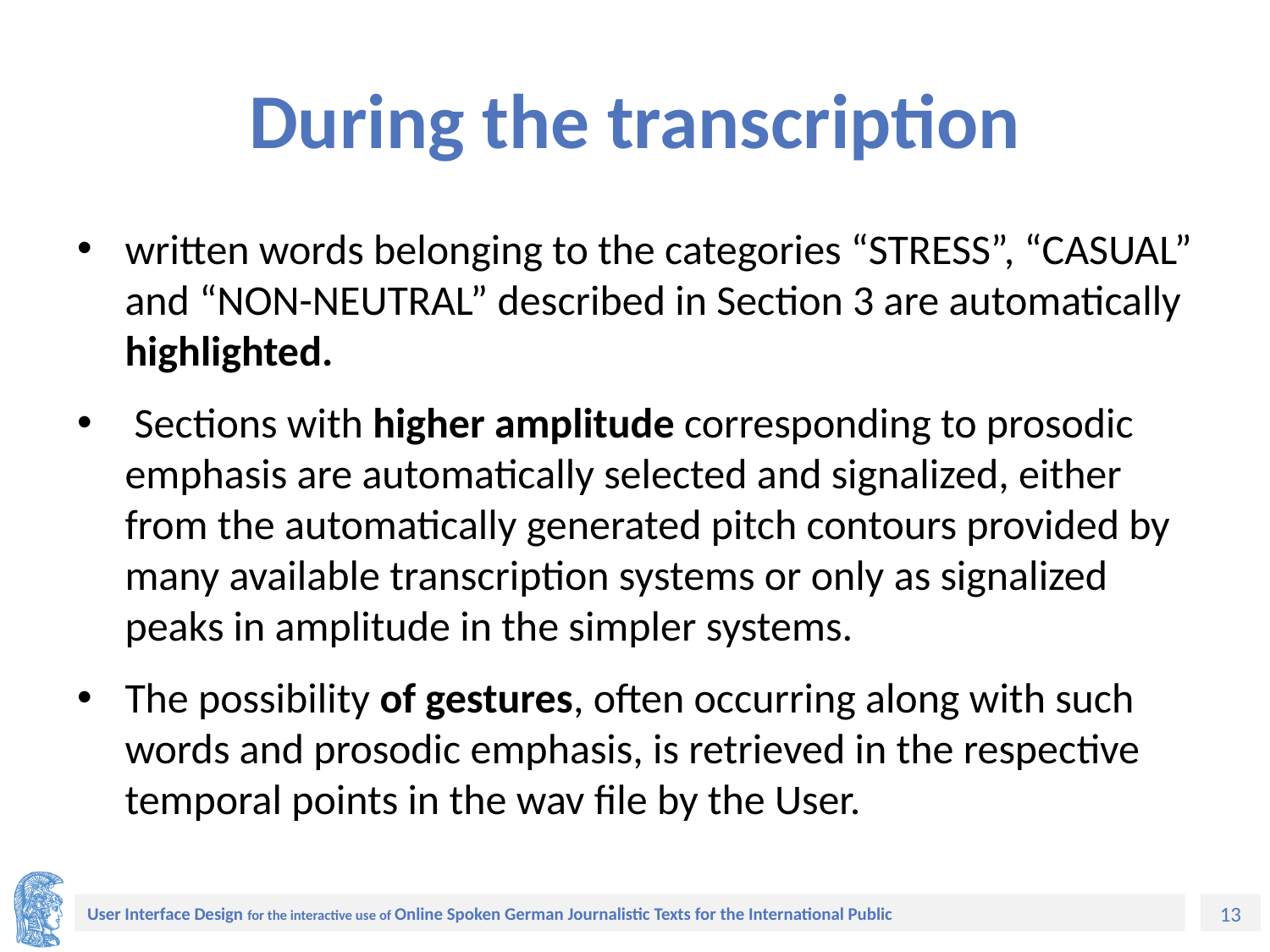

# During the transcription
written words belonging to the categories “STRESS”, “CASUAL” and “NON-NEUTRAL” described in Section 3 are automatically highlighted.
 Sections with higher amplitude corresponding to prosodic emphasis are automatically selected and signalized, either from the automatically generated pitch contours provided by many available transcription systems or only as signalized peaks in amplitude in the simpler systems.
The possibility of gestures, often occurring along with such words and prosodic emphasis, is retrieved in the respective temporal points in the wav file by the User.